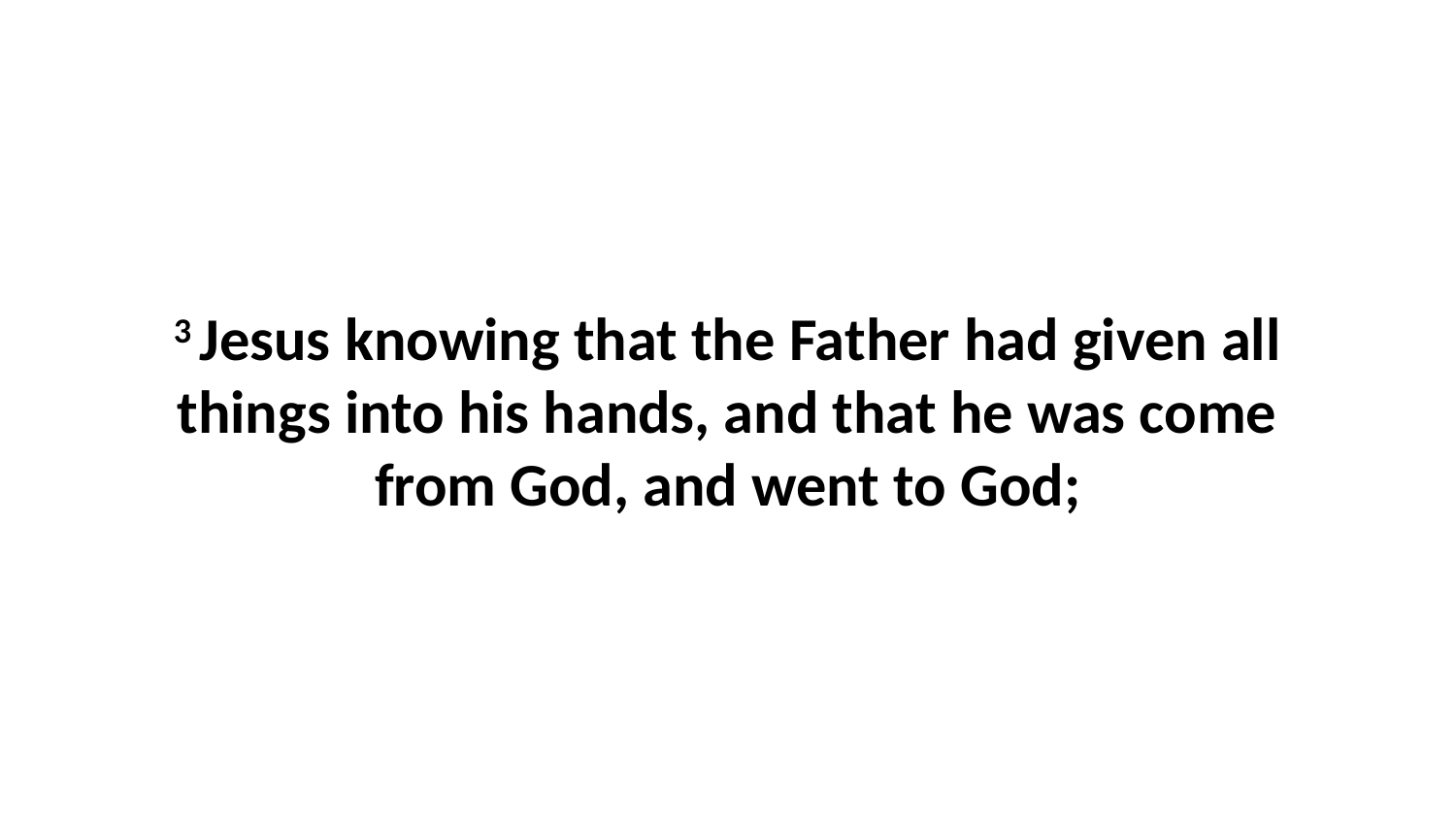

3 Jesus knowing that the Father had given all things into his hands, and that he was come from God, and went to God;